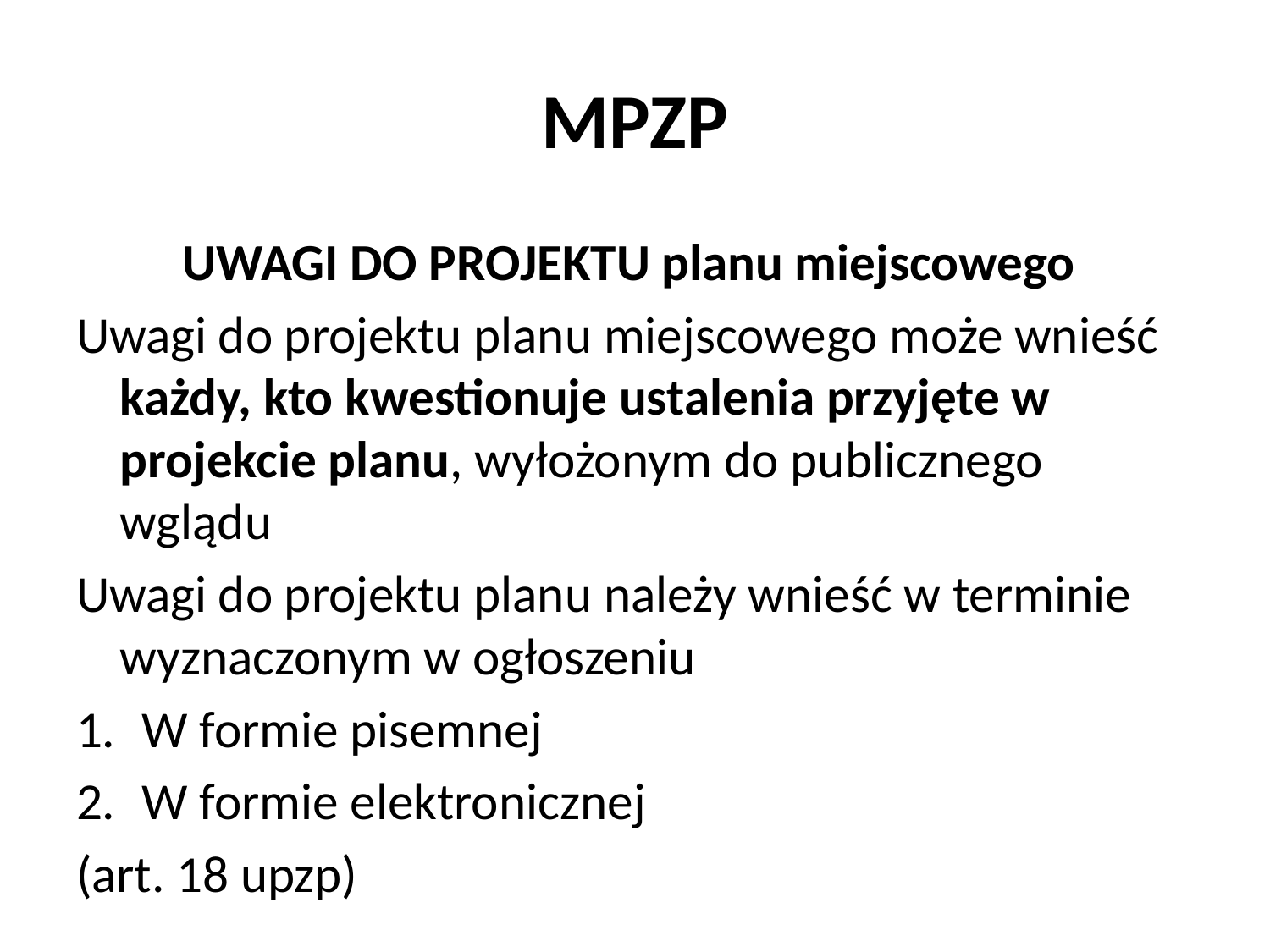

# MPZP
UWAGI DO PROJEKTU planu miejscowego
Uwagi do projektu planu miejscowego może wnieść każdy, kto kwestionuje ustalenia przyjęte w projekcie planu, wyłożonym do publicznego wglądu
Uwagi do projektu planu należy wnieść w terminie wyznaczonym w ogłoszeniu
W formie pisemnej
W formie elektronicznej
(art. 18 upzp)